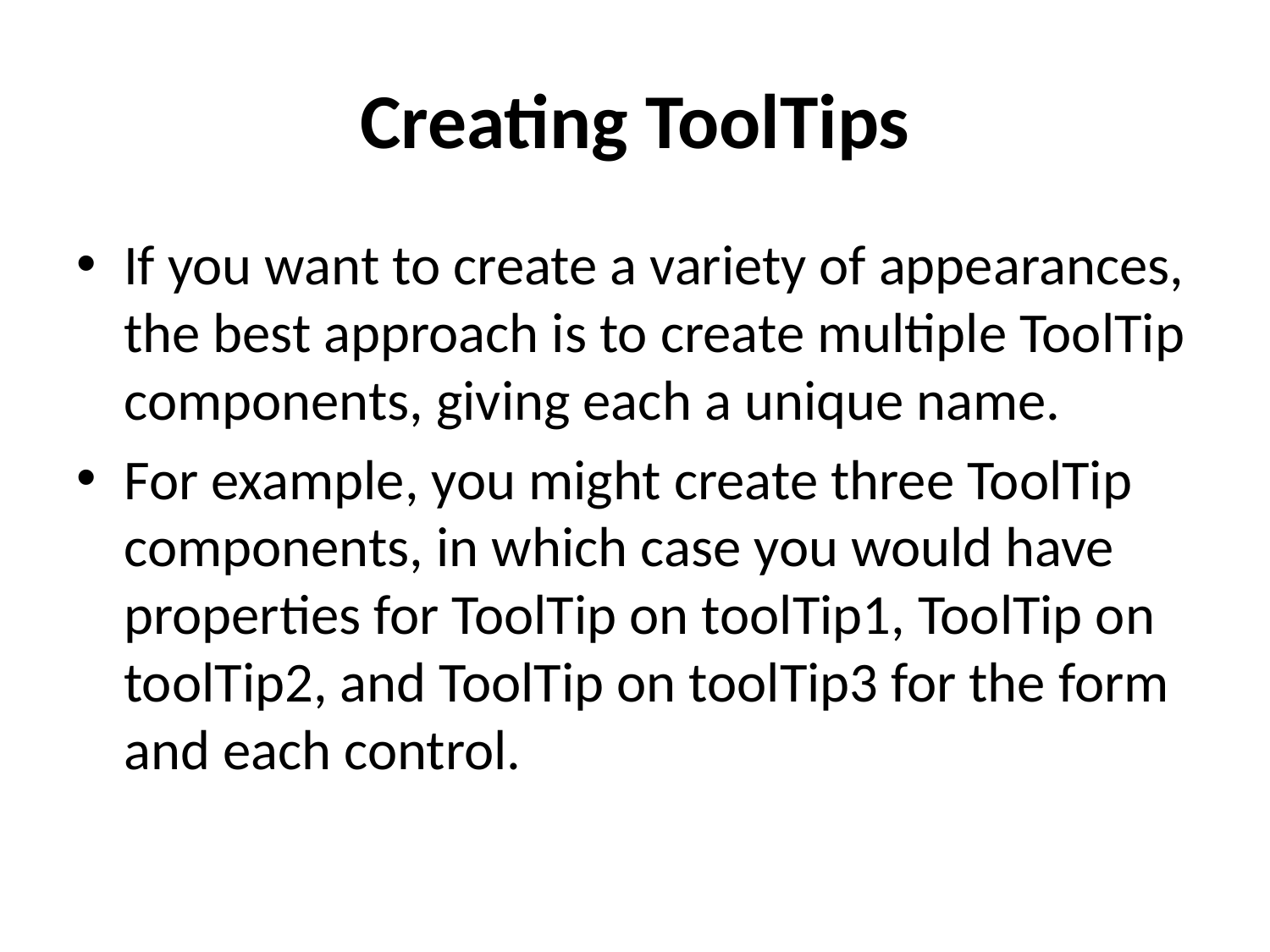

# Creating ToolTips
If you want to create a variety of appearances, the best approach is to create multiple ToolTip components, giving each a unique name.
For example, you might create three ToolTip components, in which case you would have properties for ToolTip on toolTip1, ToolTip on toolTip2, and ToolTip on toolTip3 for the form and each control.